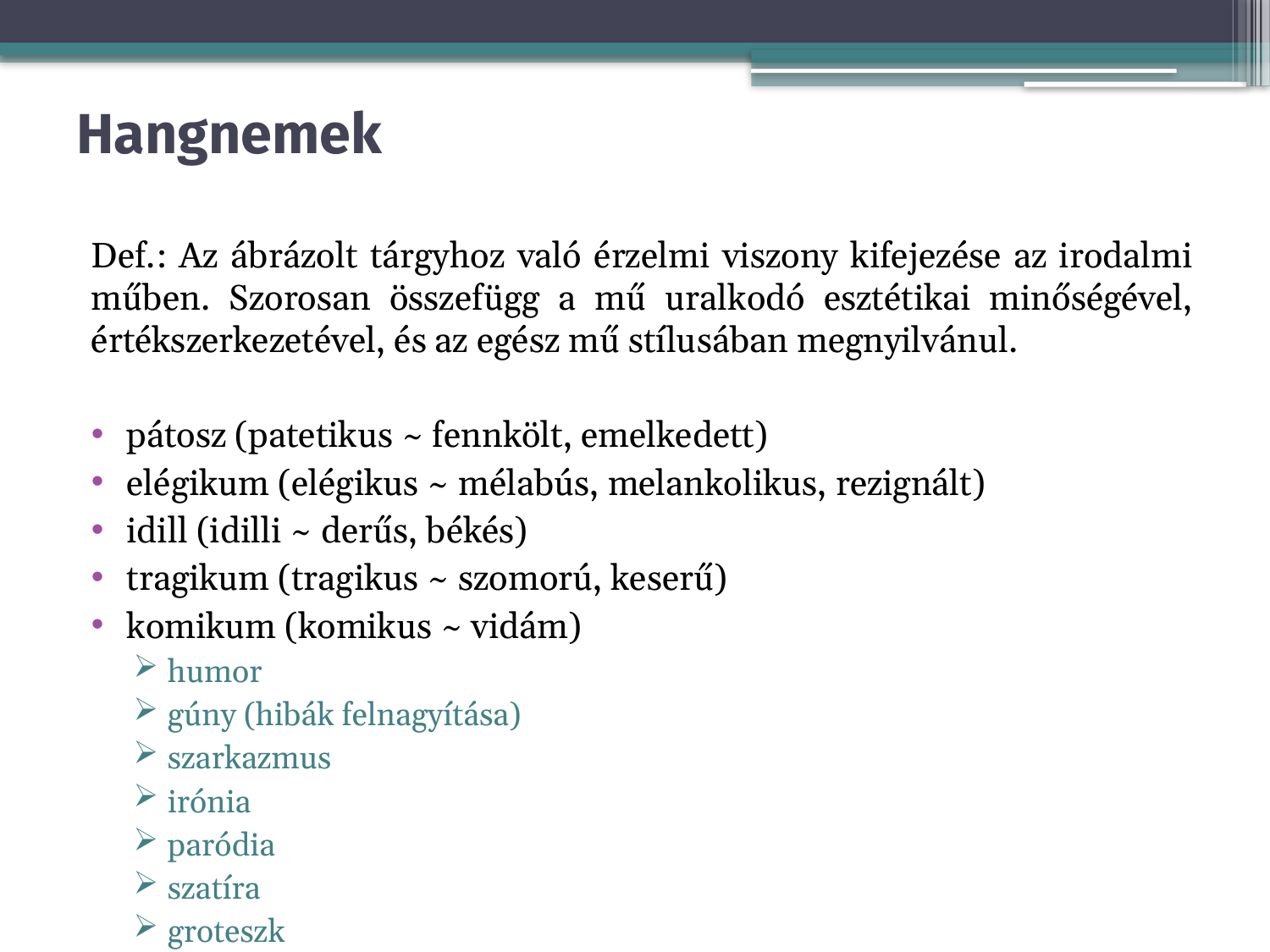

# Hangnemek
Def.: Az ábrázolt tárgyhoz való érzelmi viszony kifejezése az irodalmi műben. Szorosan összefügg a mű uralkodó esztétikai minőségével, értékszerkezetével, és az egész mű stílusában megnyilvánul.

pátosz (patetikus ~ fennkölt, emelkedett)
elégikum (elégikus ~ mélabús, melankolikus, rezignált)
idill (idilli ~ derűs, békés)
tragikum (tragikus ~ szomorú, keserű)
komikum (komikus ~ vidám)
humor
gúny (hibák felnagyítása)
szarkazmus
irónia
paródia
szatíra
groteszk